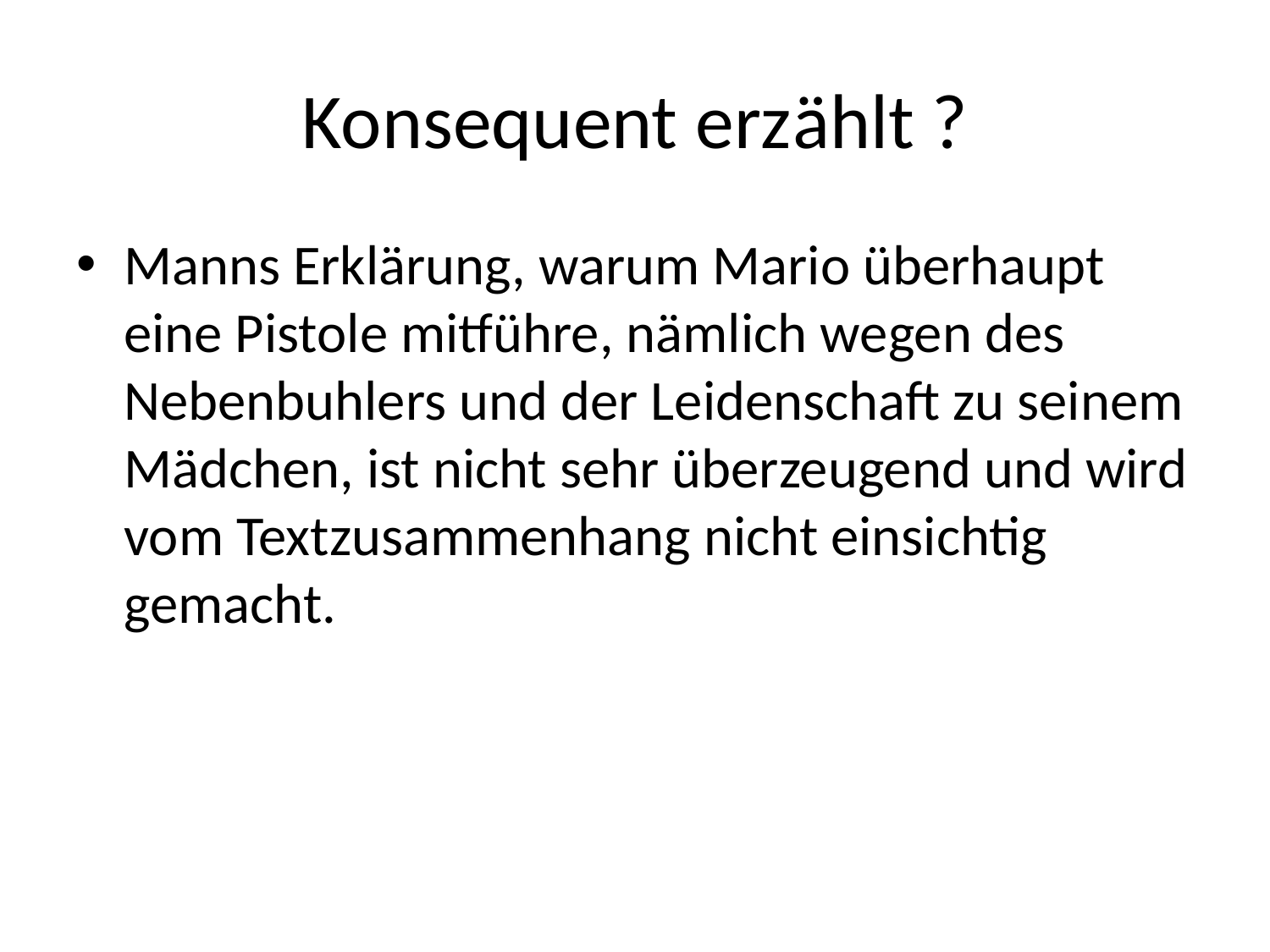

# Konsequent erzählt ?
Manns Erklärung, warum Mario überhaupt eine Pistole mitführe, nämlich wegen des Nebenbuhlers und der Leiden­schaft zu seinem Mädchen, ist nicht sehr überzeugend und wird vom Textzusammenhang nicht einsichtig gemacht.